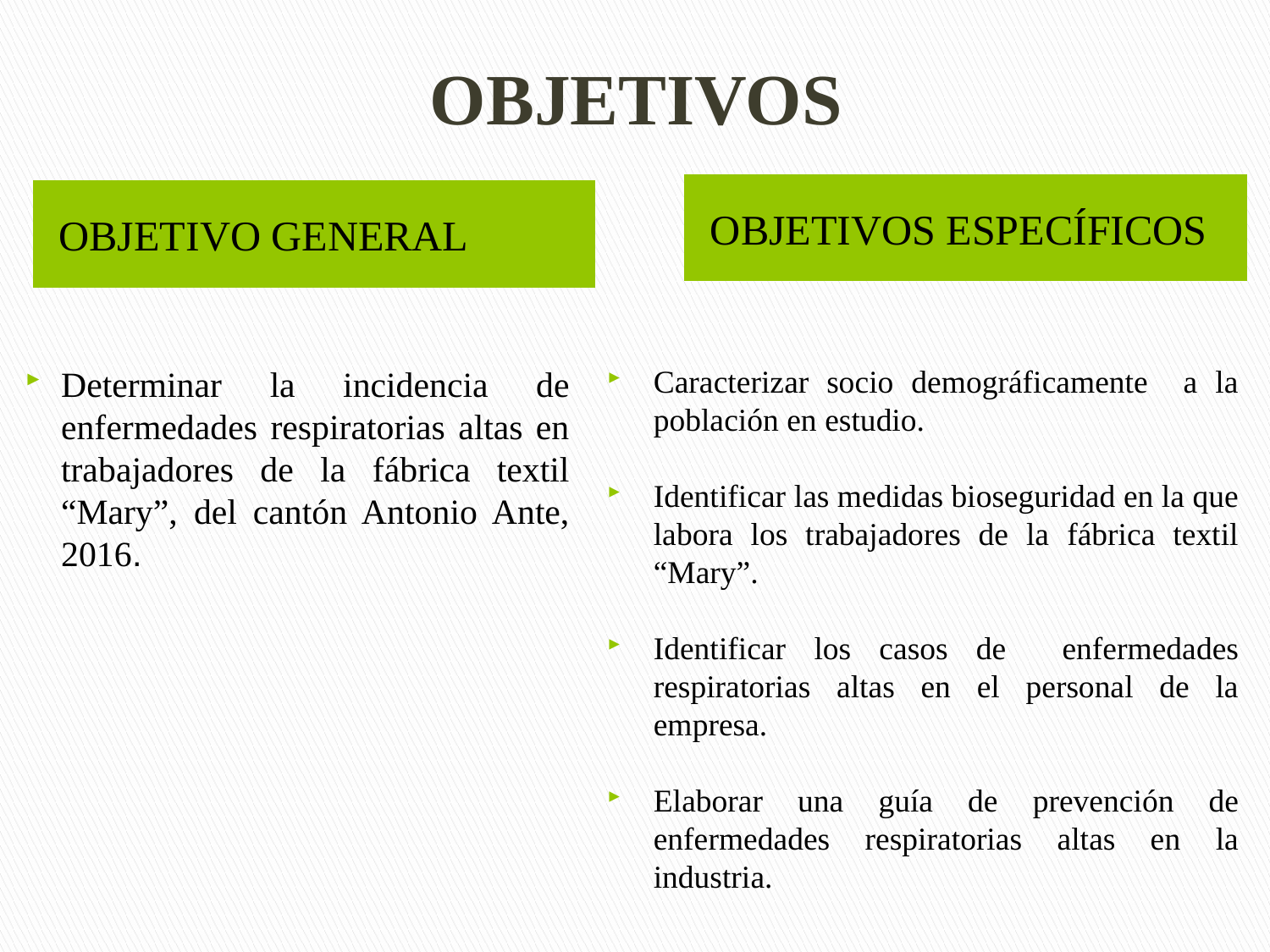

# OBJETIVOS
OBJETIVOS ESPECÍFICOS
OBJETIVO GENERAL
Determinar la incidencia de enfermedades respiratorias altas en trabajadores de la fábrica textil “Mary”, del cantón Antonio Ante, 2016.

Caracterizar socio demográficamente  a la población en estudio.

Identificar las medidas bioseguridad en la que labora los trabajadores de la fábrica textil “Mary”.

Identificar los casos de  enfermedades respiratorias altas en el personal de la empresa.

Elaborar una guía de prevención de enfermedades respiratorias altas en la industria.